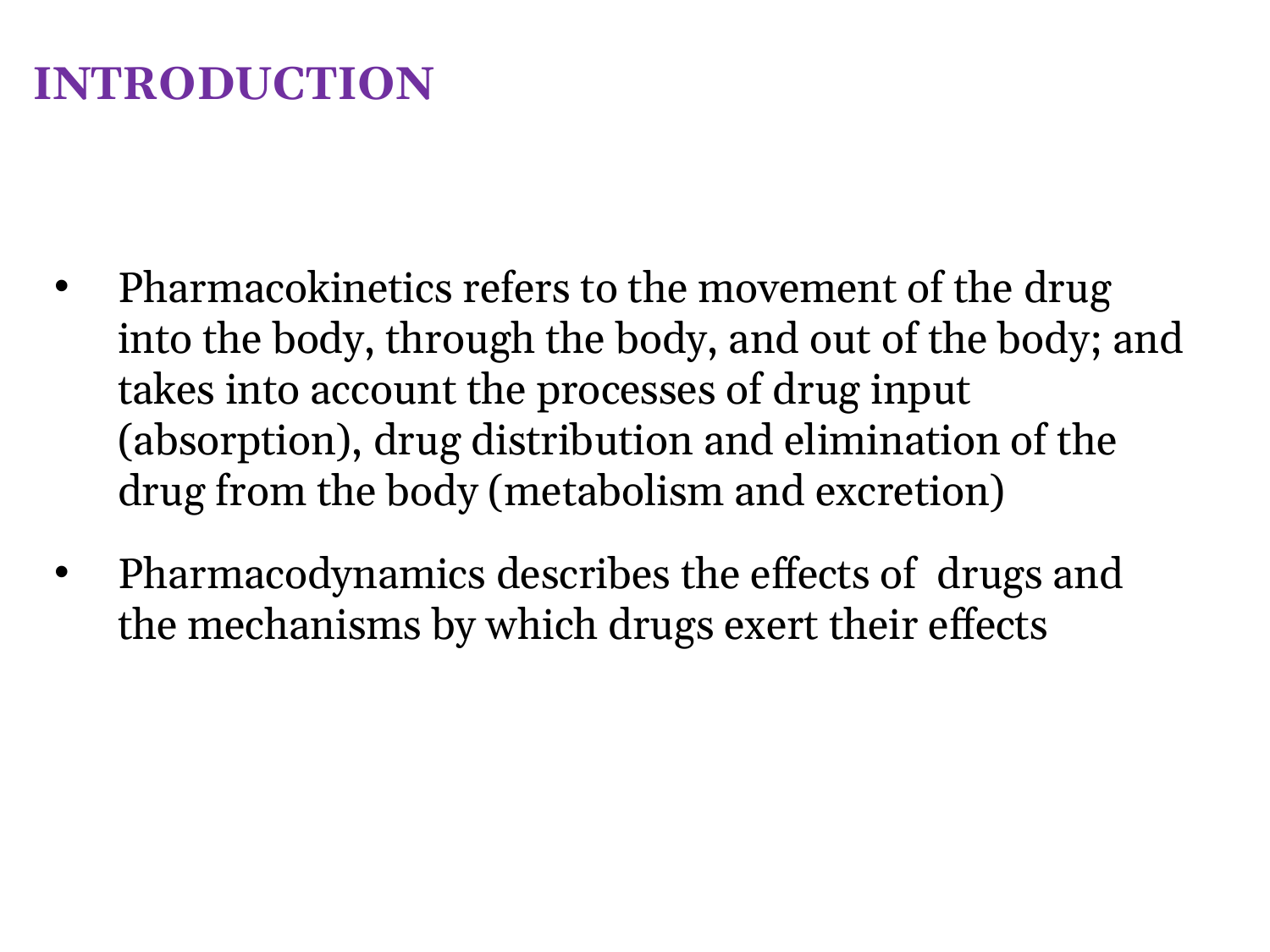

INTRODUCTION
Pharmacokinetics refers to the movement of the drug into the body, through the body, and out of the body; and takes into account the processes of drug input (absorption), drug distribution and elimination of the drug from the body (metabolism and excretion)
Pharmacodynamics describes the effects of  drugs and the mechanisms by which drugs exert their effects